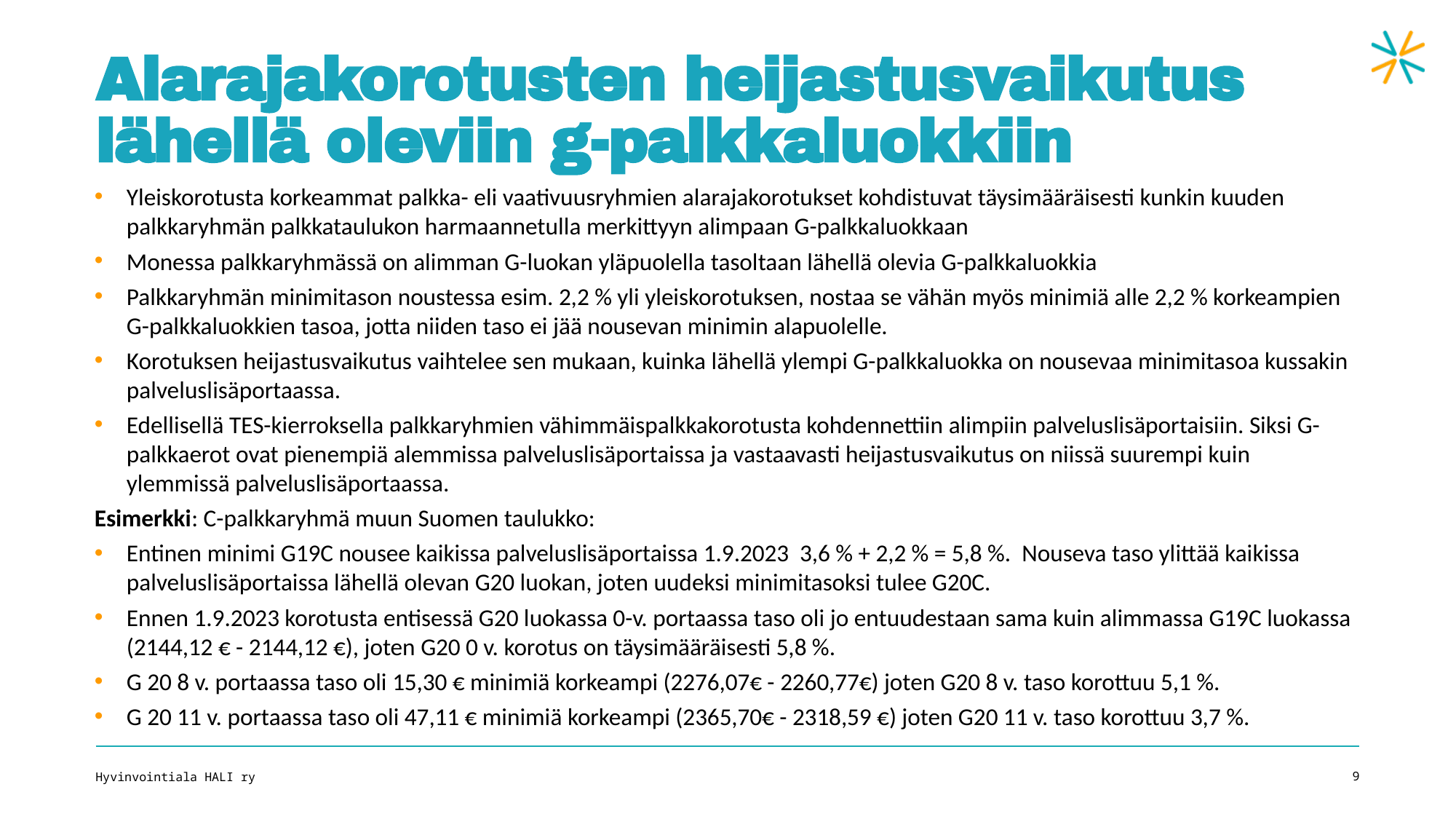

# Alarajakorotusten heijastusvaikutus lähellä oleviin g-palkkaluokkiin
Yleiskorotusta korkeammat palkka- eli vaativuusryhmien alarajakorotukset kohdistuvat täysimääräisesti kunkin kuuden palkkaryhmän palkkataulukon harmaannetulla merkittyyn alimpaan G-palkkaluokkaan
Monessa palkkaryhmässä on alimman G-luokan yläpuolella tasoltaan lähellä olevia G-palkkaluokkia
Palkkaryhmän minimitason noustessa esim. 2,2 % yli yleiskorotuksen, nostaa se vähän myös minimiä alle 2,2 % korkeampien G-palkkaluokkien tasoa, jotta niiden taso ei jää nousevan minimin alapuolelle.
Korotuksen heijastusvaikutus vaihtelee sen mukaan, kuinka lähellä ylempi G-palkkaluokka on nousevaa minimitasoa kussakin palveluslisäportaassa.
Edellisellä TES-kierroksella palkkaryhmien vähimmäispalkkakorotusta kohdennettiin alimpiin palveluslisäportaisiin. Siksi G-palkkaerot ovat pienempiä alemmissa palveluslisäportaissa ja vastaavasti heijastusvaikutus on niissä suurempi kuin ylemmissä palveluslisäportaassa.
Esimerkki: C-palkkaryhmä muun Suomen taulukko:
Entinen minimi G19C nousee kaikissa palveluslisäportaissa 1.9.2023  3,6 % + 2,2 % = 5,8 %.  Nouseva taso ylittää kaikissa palveluslisäportaissa lähellä olevan G20 luokan, joten uudeksi minimitasoksi tulee G20C.
Ennen 1.9.2023 korotusta entisessä G20 luokassa 0-v. portaassa taso oli jo entuudestaan sama kuin alimmassa G19C luokassa (2144,12 € - 2144,12 €), joten G20 0 v. korotus on täysimääräisesti 5,8 %.
G 20 8 v. portaassa taso oli 15,30 € minimiä korkeampi (2276,07€ - 2260,77€) joten G20 8 v. taso korottuu 5,1 %.
G 20 11 v. portaassa taso oli 47,11 € minimiä korkeampi (2365,70€ - 2318,59 €) joten G20 11 v. taso korottuu 3,7 %.
Hyvinvointiala HALI ry
9